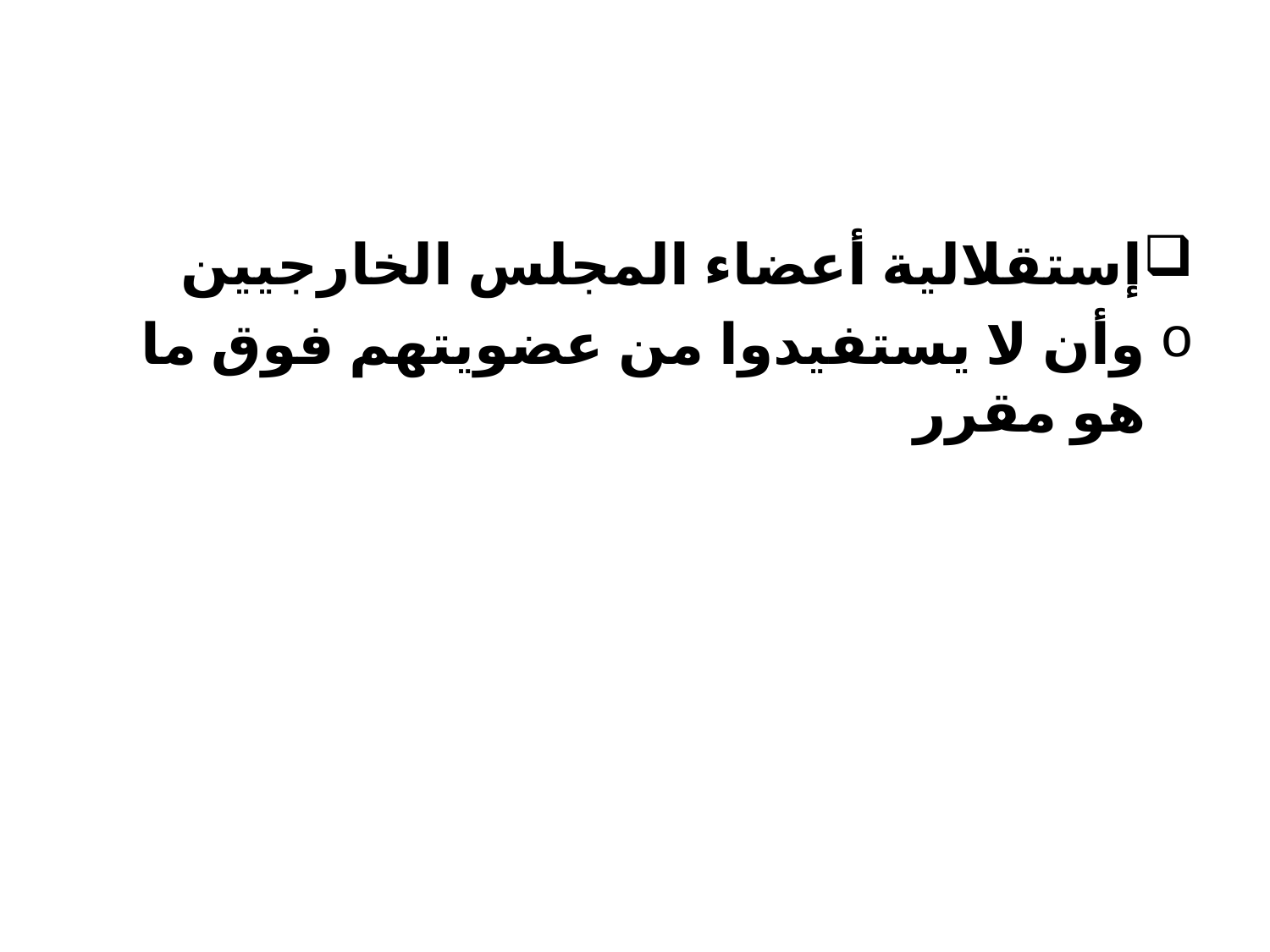

#
إستقلالية أعضاء المجلس الخارجيين
وأن لا يستفيدوا من عضويتهم فوق ما هو مقرر